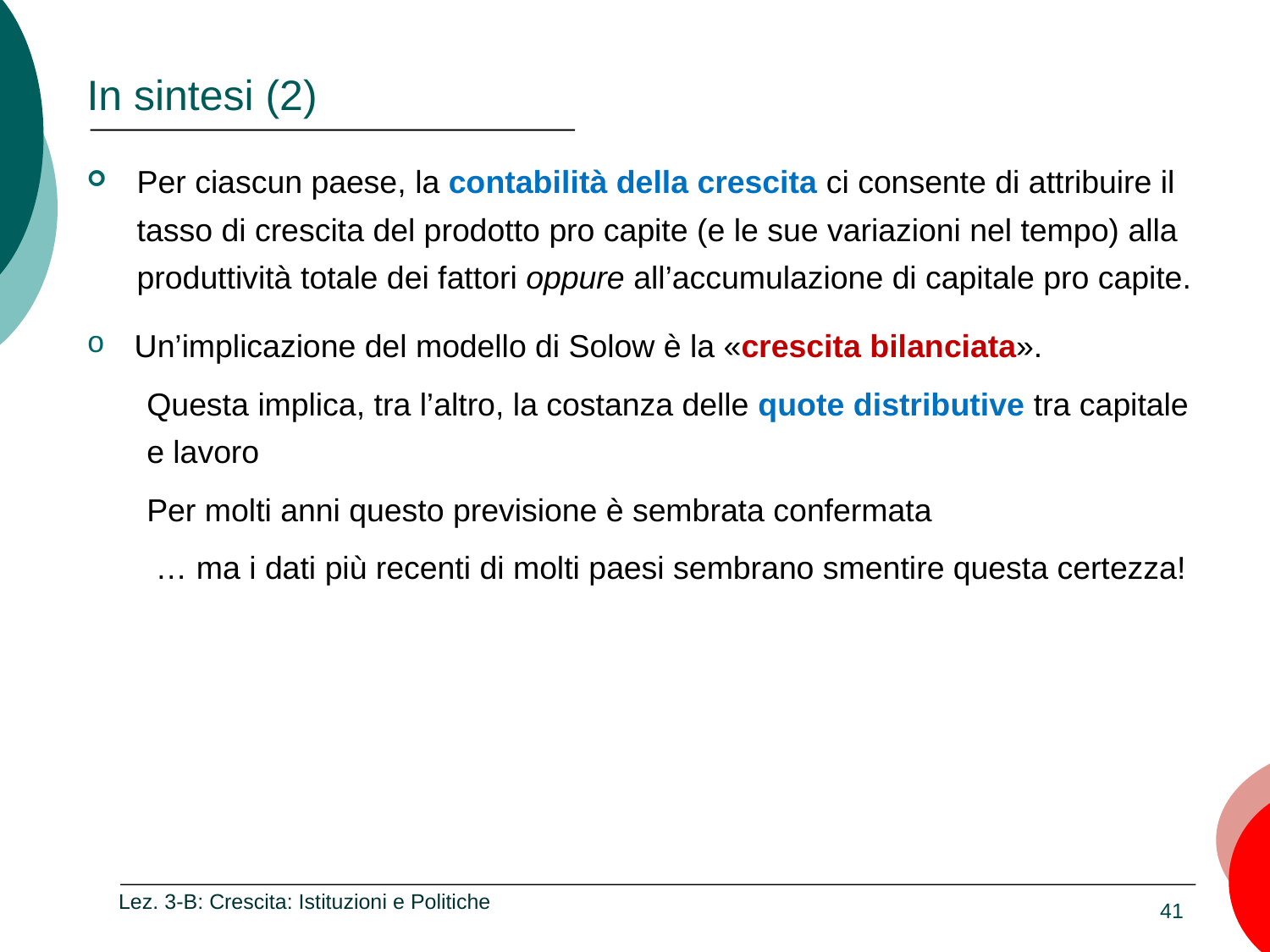

# In sintesi (2)
Per ciascun paese, la contabilità della crescita ci consente di attribuire il tasso di crescita del prodotto pro capite (e le sue variazioni nel tempo) alla produttività totale dei fattori oppure all’accumulazione di capitale pro capite.
Un’implicazione del modello di Solow è la «crescita bilanciata».
Questa implica, tra l’altro, la costanza delle quote distributive tra capitale e lavoro
Per molti anni questo previsione è sembrata confermata
 … ma i dati più recenti di molti paesi sembrano smentire questa certezza!

Lez. 3-B: Crescita: Istituzioni e Politiche